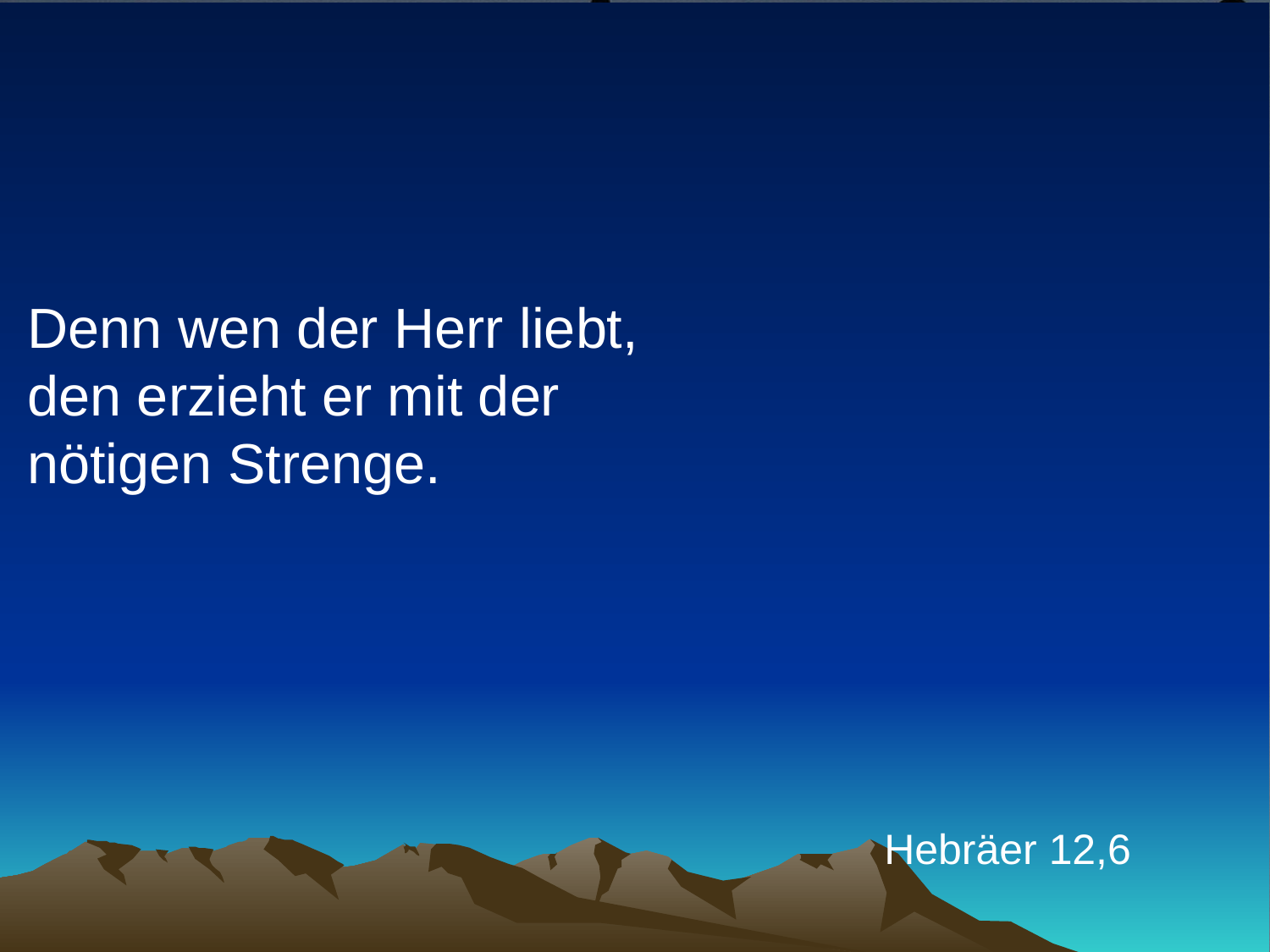

# Denn wen der Herr liebt, den erzieht er mit der nötigen Strenge.
Hebräer 12,6